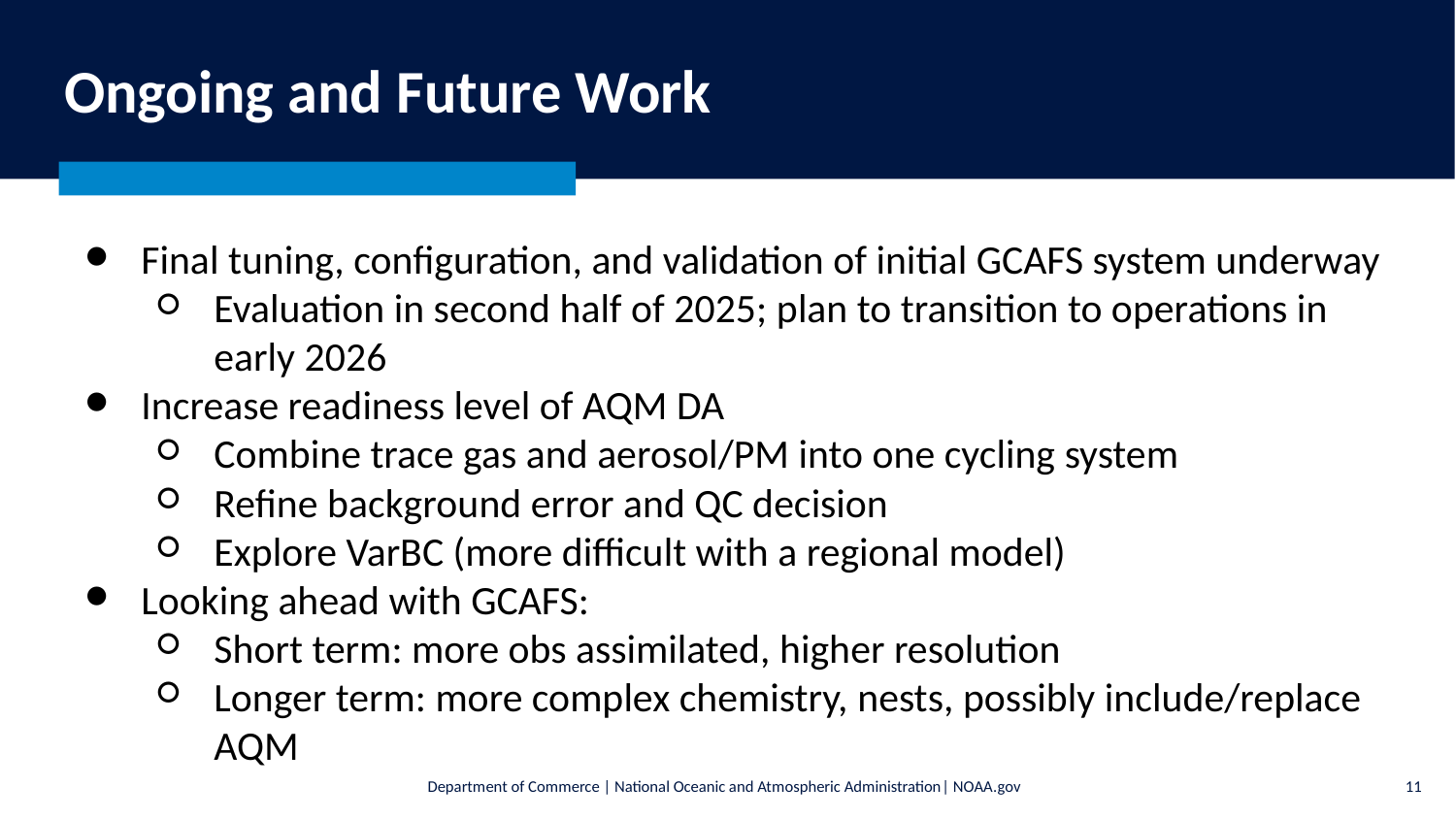

# Ongoing and Future Work
Final tuning, configuration, and validation of initial GCAFS system underway
Evaluation in second half of 2025; plan to transition to operations in early 2026
Increase readiness level of AQM DA
Combine trace gas and aerosol/PM into one cycling system
Refine background error and QC decision
Explore VarBC (more difficult with a regional model)
Looking ahead with GCAFS:
Short term: more obs assimilated, higher resolution
Longer term: more complex chemistry, nests, possibly include/replace AQM
11